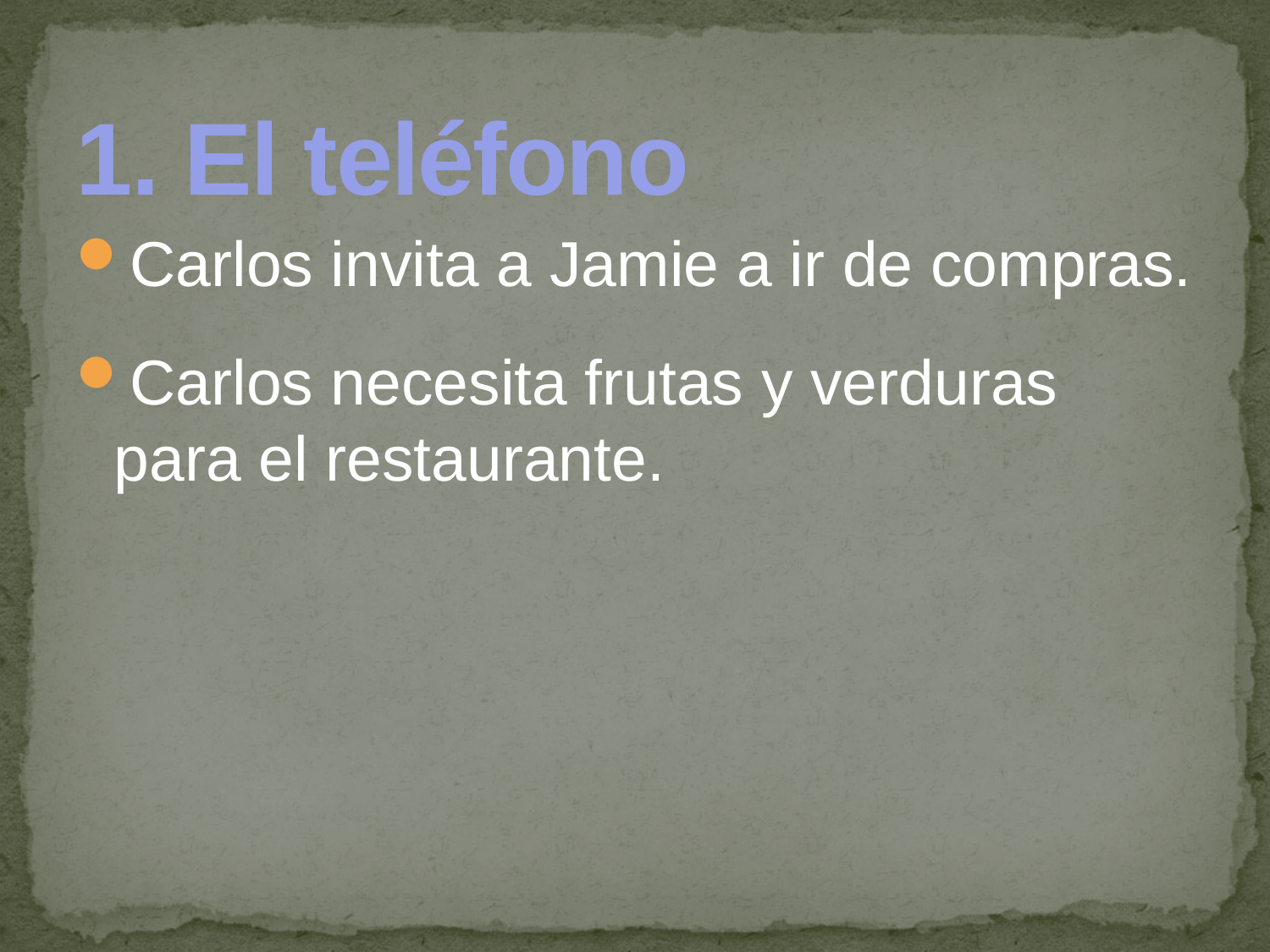

# 1. El teléfono
Carlos invita a Jamie a ir de compras.
Carlos necesita frutas y verduras para el restaurante.